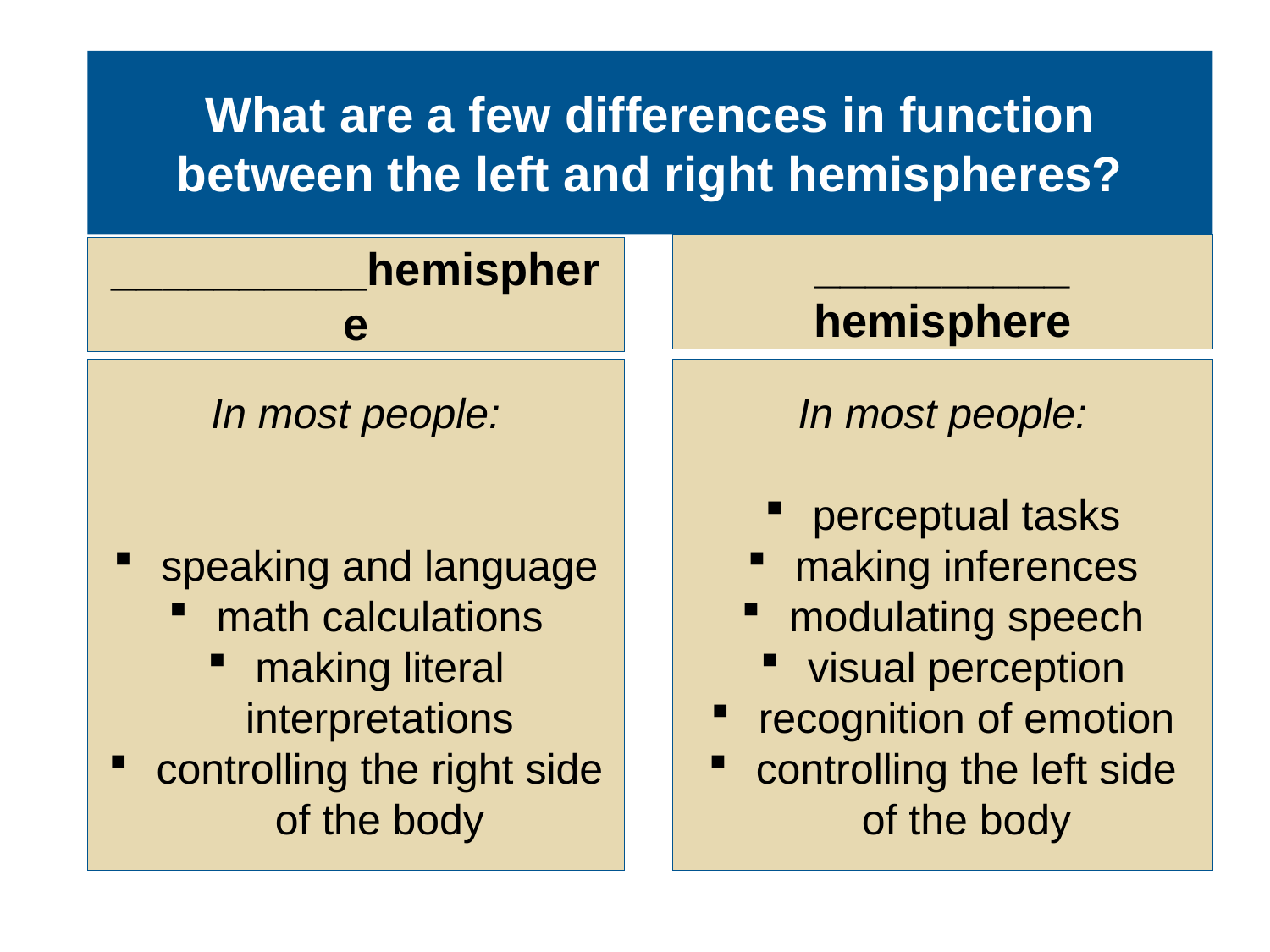

# What are a few differences in function between the left and right hemispheres?
__________ hemisphere
__________hemisphere
In most people:

speaking and language
math calculations
making literal interpretations
controlling the right side of the body
In most people:

perceptual tasks
making inferences
modulating speech
visual perception
recognition of emotion
controlling the left side of the body